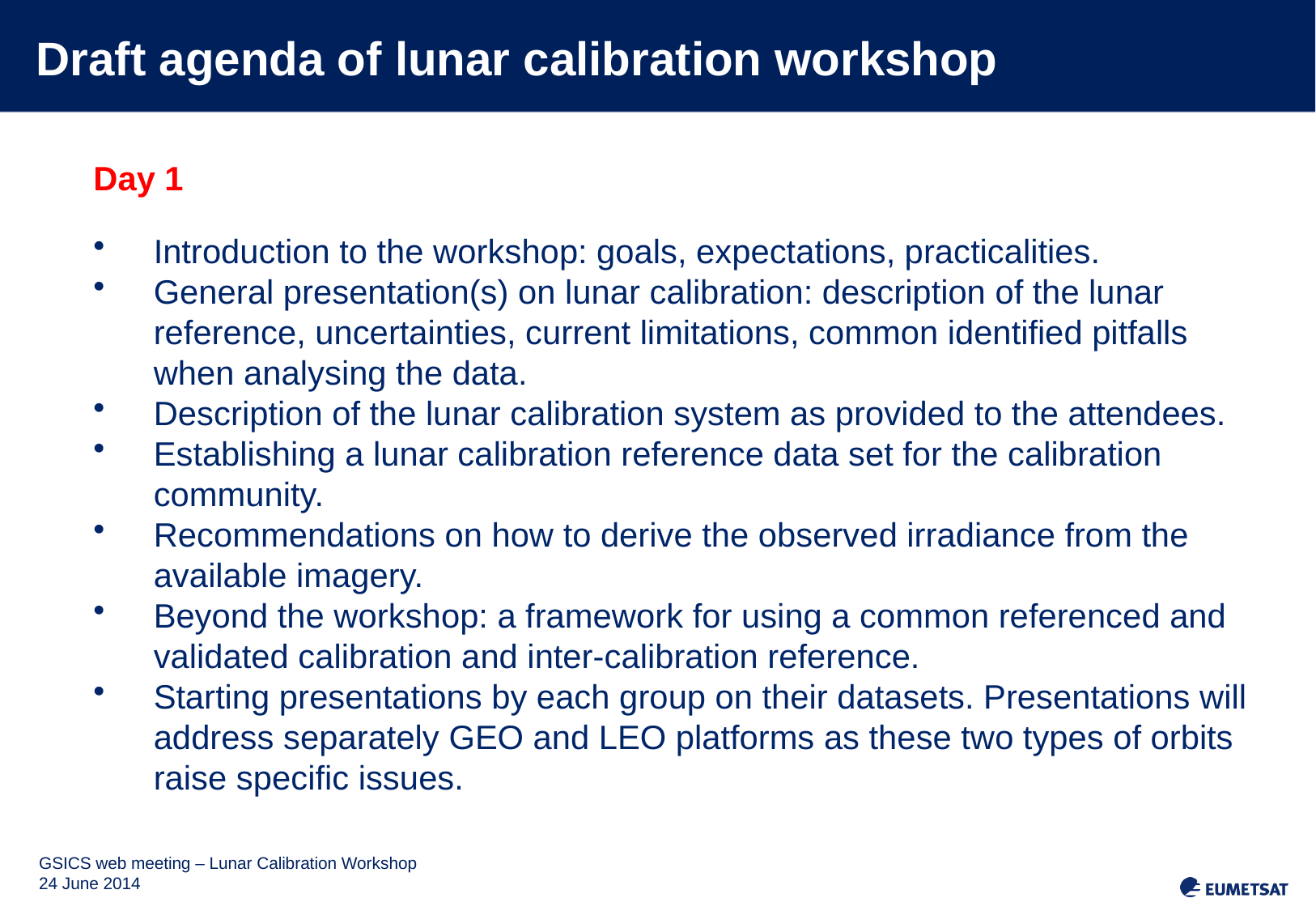

# Draft agenda of lunar calibration workshop
Day 1

Introduction to the workshop: goals, expectations, practicalities.
General presentation(s) on lunar calibration: description of the lunar reference, uncertainties, current limitations, common identified pitfalls when analysing the data.
Description of the lunar calibration system as provided to the attendees.
Establishing a lunar calibration reference data set for the calibration community.
Recommendations on how to derive the observed irradiance from the available imagery.
Beyond the workshop: a framework for using a common referenced and validated calibration and inter-calibration reference.
Starting presentations by each group on their datasets. Presentations will address separately GEO and LEO platforms as these two types of orbits raise specific issues.